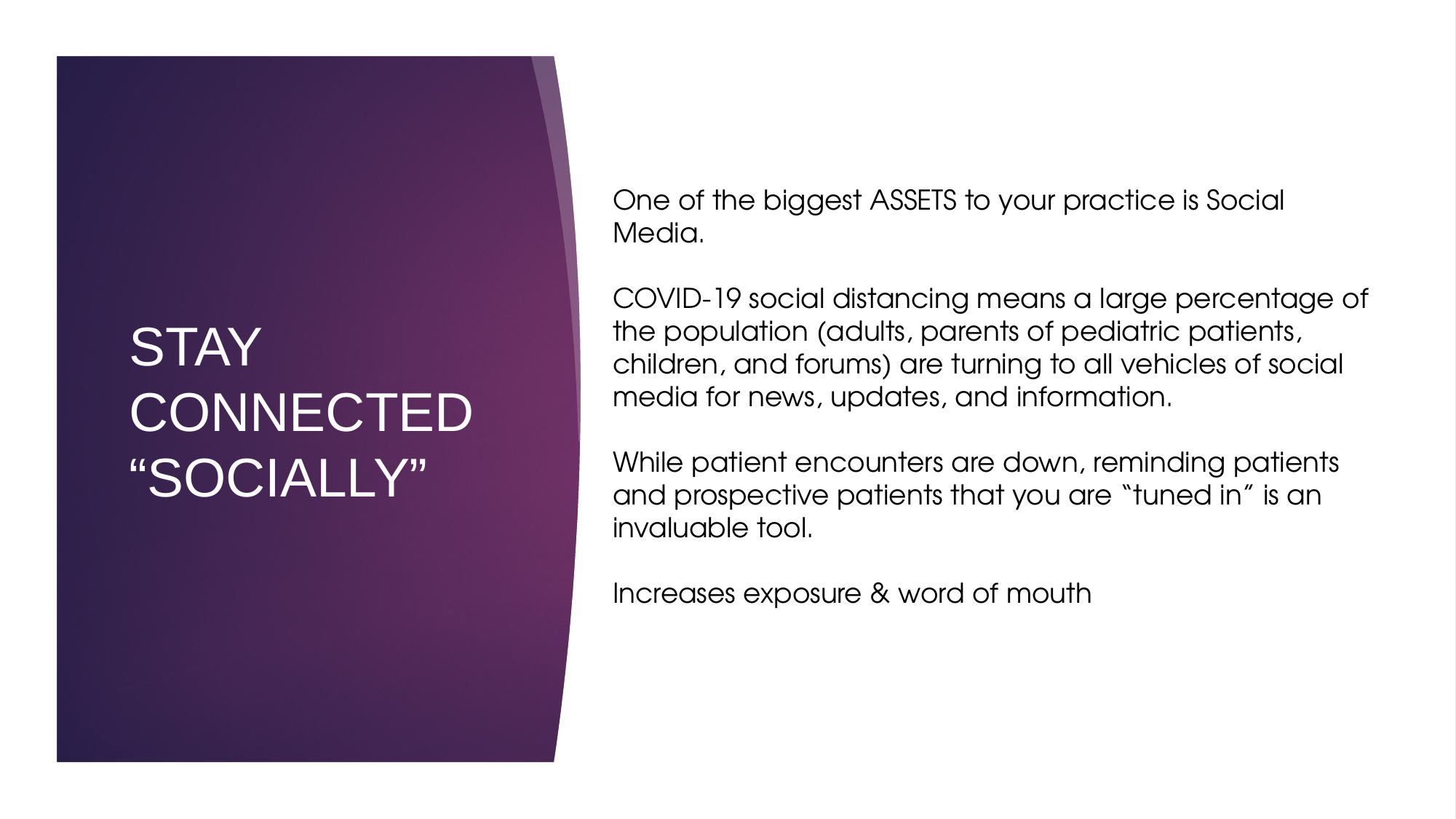

# One of the biggest ASSETS to your practice is Social Media. COVID-19 social distancing means a large percentage of the population (adults, parents of pediatric patients, children, and forums) are turning to all vehicles of social media for news, updates, and information. While patient encounters are down, reminding patients and prospective patients that you are “tuned in” is an invaluable tool. Increases exposure & word of mouth
Stay Connected “socially”